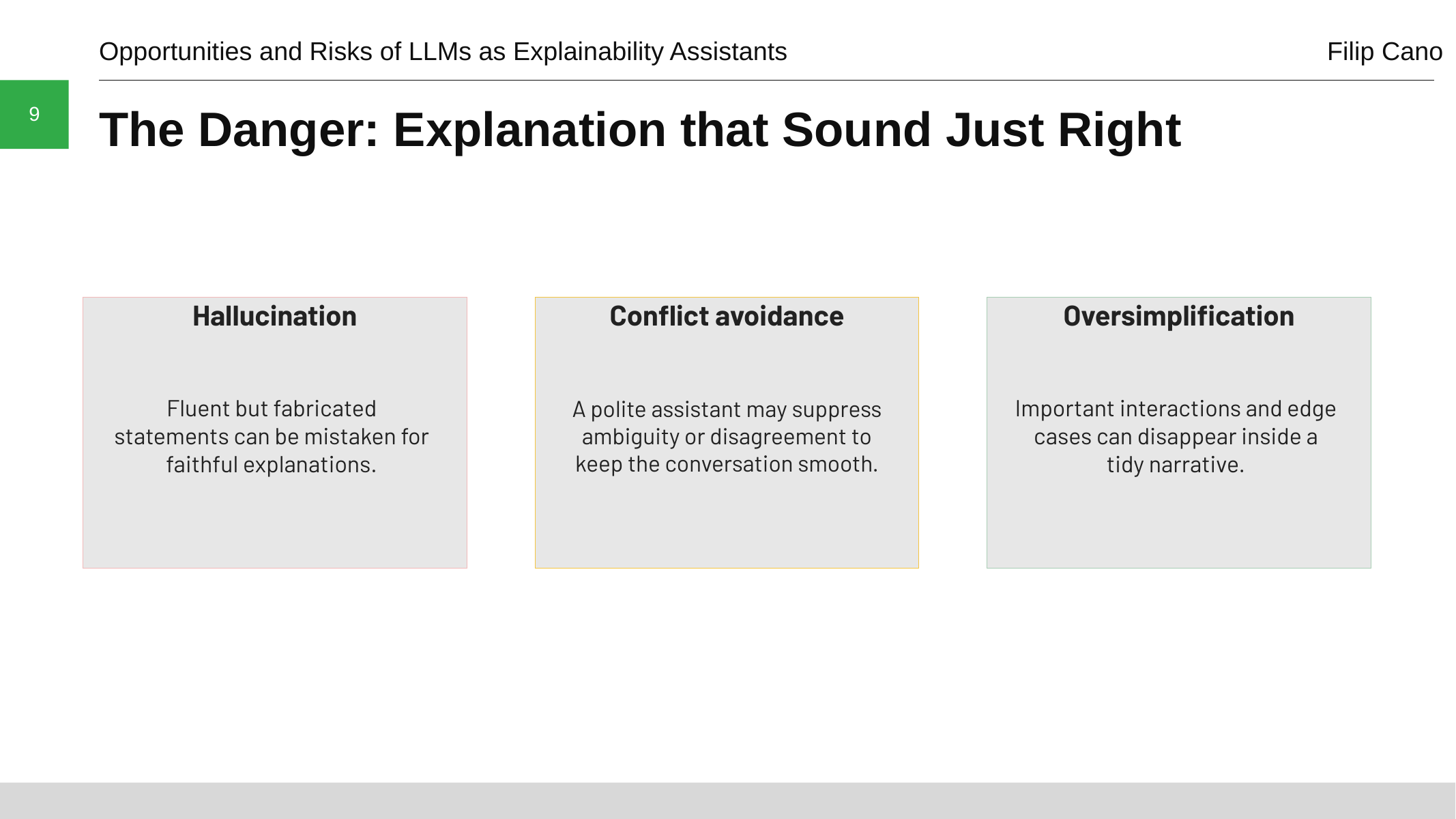

Opportunities and Risks of LLMs as Explainability Assistants						Filip Cano
9
# The Danger: Explanation that Sound Just Right
Hallucination
Conflict avoidance
Oversimplification
Fluent but fabricated statements can be mistaken for faithful explanations.
A polite assistant may suppress ambiguity or disagreement to keep the conversation smooth.
Important interactions and edge cases can disappear inside a tidy narrative.